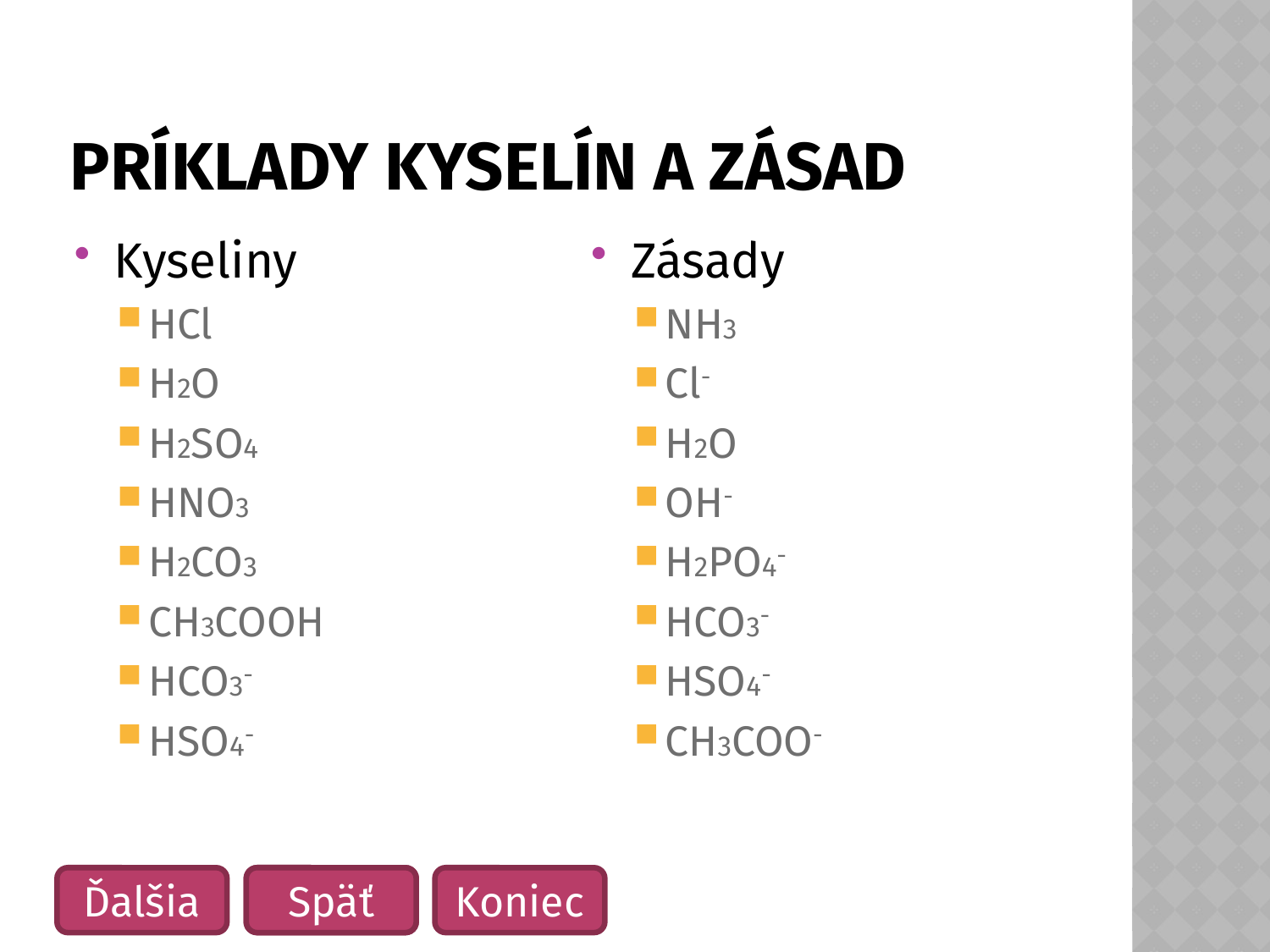

# Príklady kyselín a zásad
Kyseliny
HCl
H2O
H2SO4
HNO3
H2CO3
CH3COOH
HCO3-
HSO4-
Zásady
NH3
Cl-
H2O
OH-
H2PO4-
HCO3-
HSO4-
CH3COO-

Späť